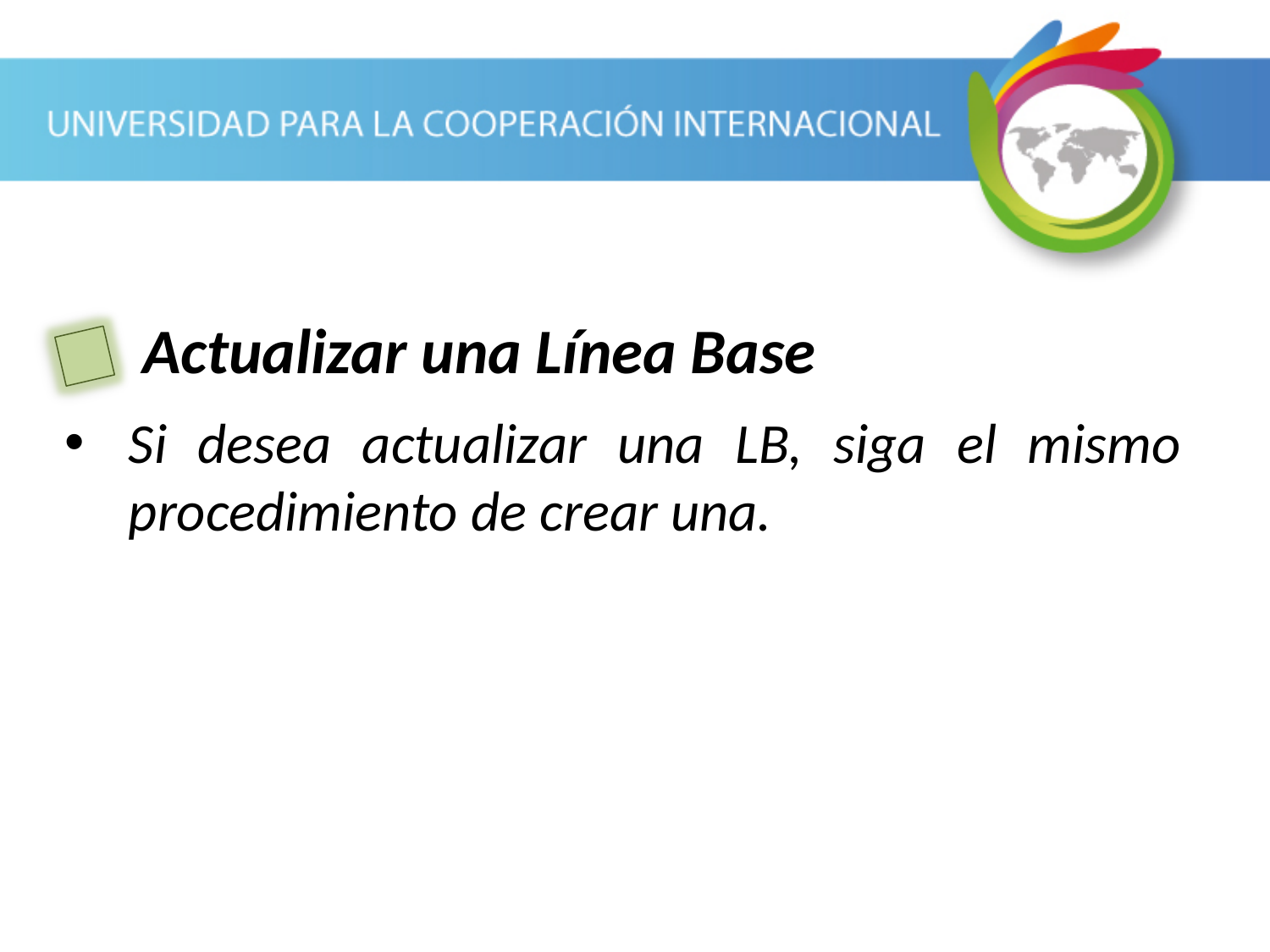

Actualizar una Línea Base

Si desea actualizar una LB, siga el mismo procedimiento de crear una.